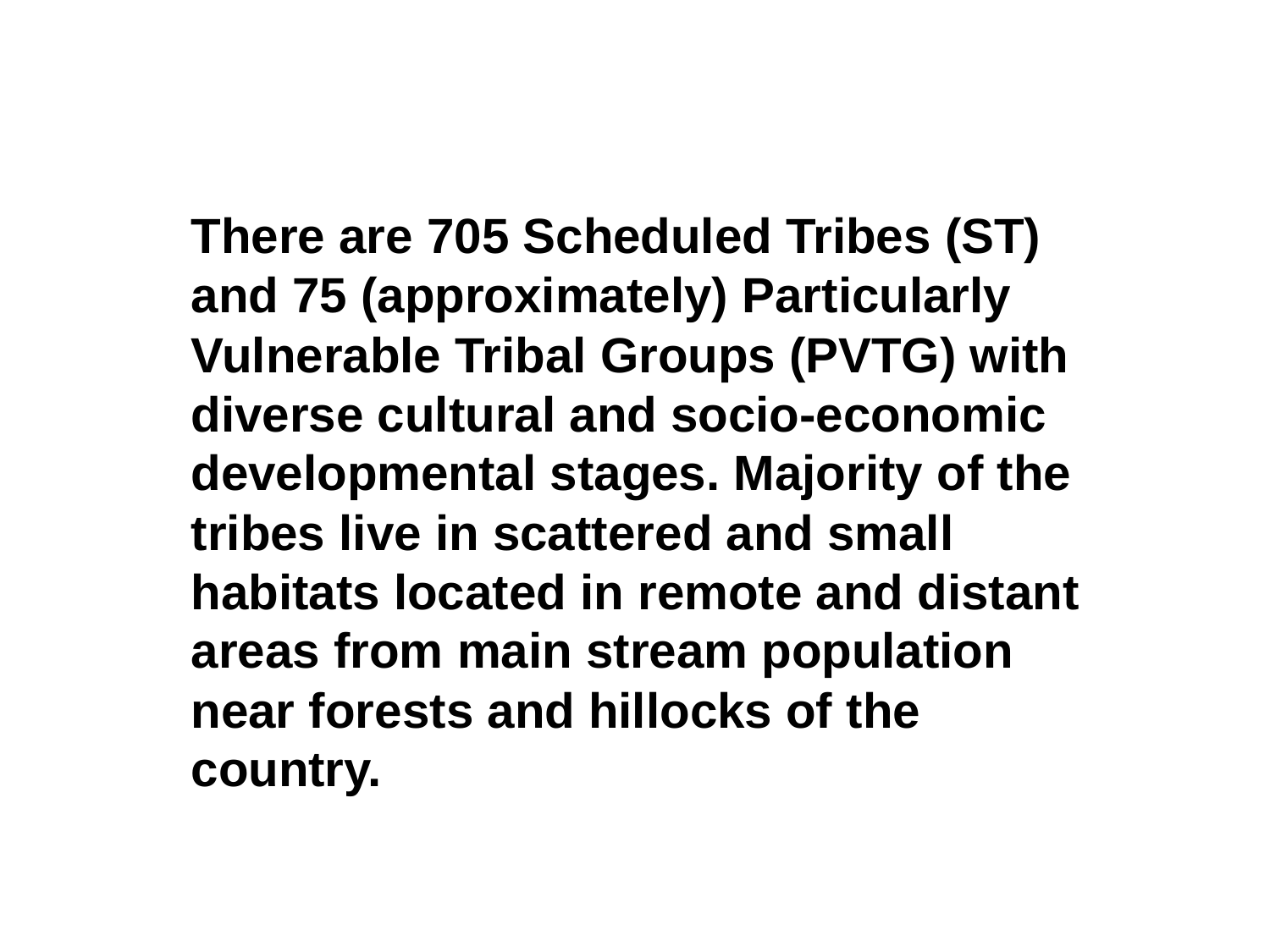

There are 705 Scheduled Tribes (ST) and 75 (approximately) Particularly Vulnerable Tribal Groups (PVTG) with diverse cultural and socio-economic developmental stages. Majority of the tribes live in scattered and small habitats located in remote and distant areas from main stream population near forests and hillocks of the country.